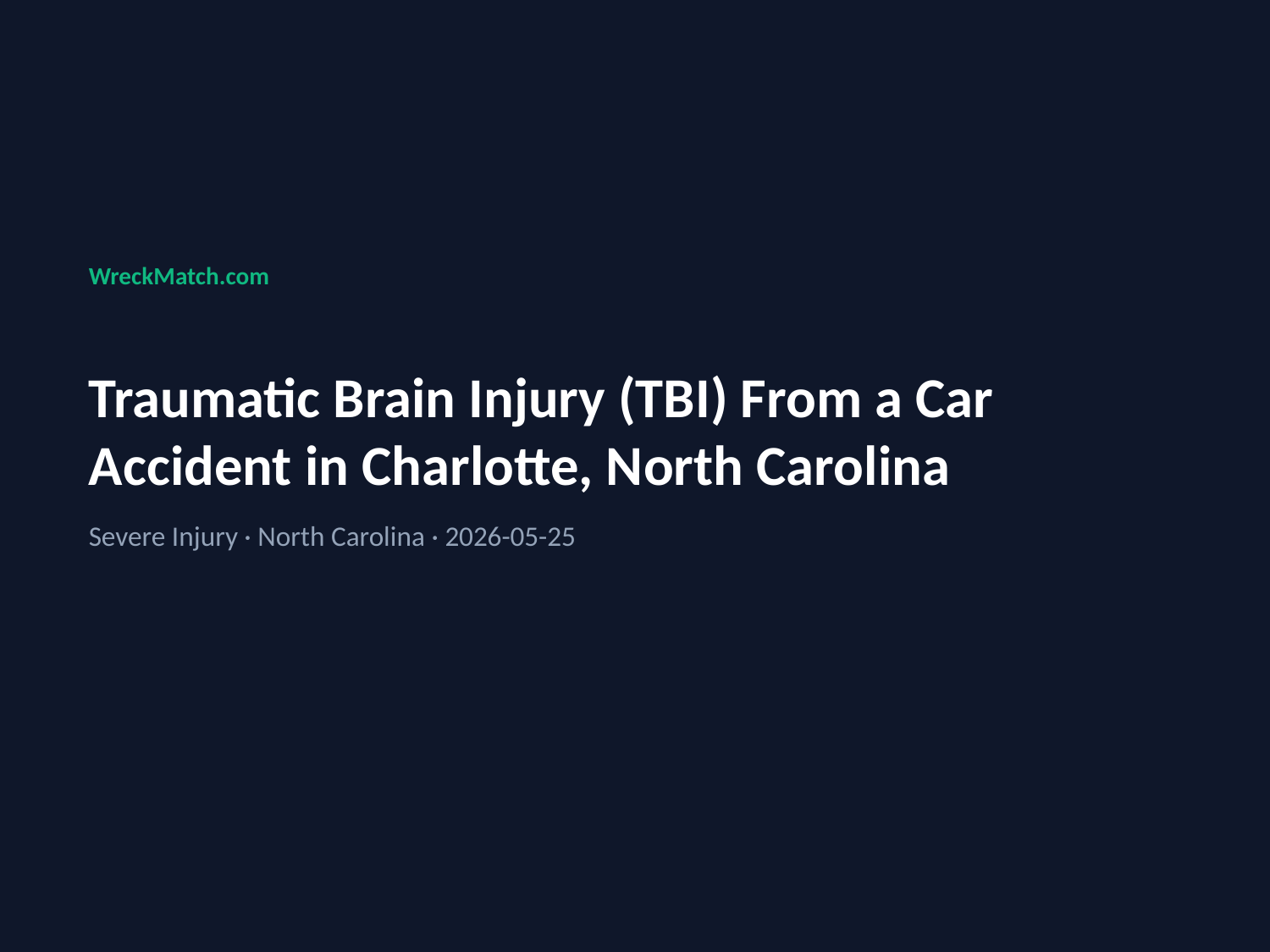

WreckMatch.com
Traumatic Brain Injury (TBI) From a Car Accident in Charlotte, North Carolina
Severe Injury · North Carolina · 2026-05-25